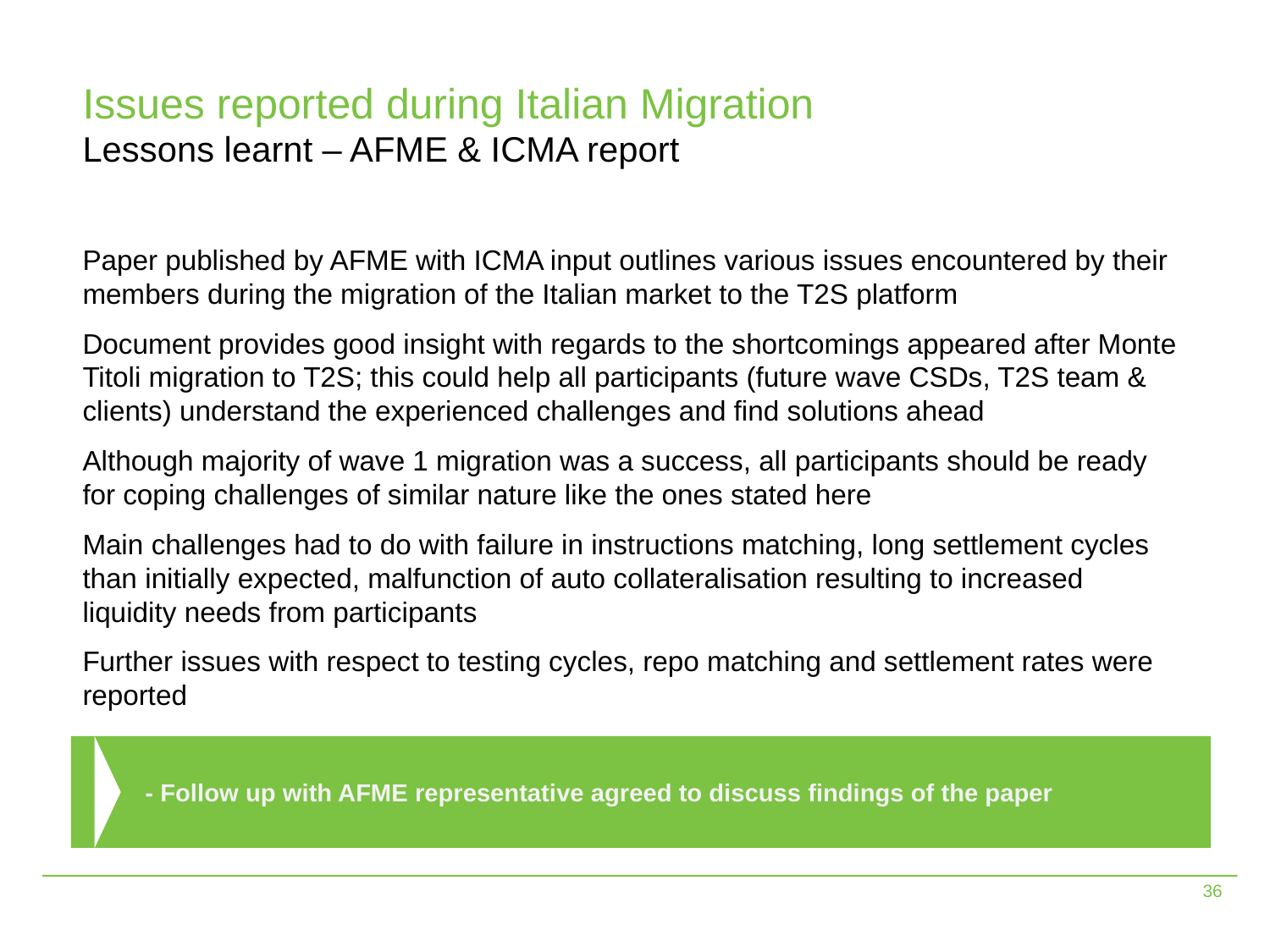

1. T2S Governance | Update
# Issues reported during Italian Migration Lessons learnt – AFME & ICMA report
Paper published by AFME with ICMA input outlines various issues encountered by their members during the migration of the Italian market to the T2S platform
Document provides good insight with regards to the shortcomings appeared after Monte Titoli migration to T2S; this could help all participants (future wave CSDs, T2S team & clients) understand the experienced challenges and find solutions ahead
Although majority of wave 1 migration was a success, all participants should be ready for coping challenges of similar nature like the ones stated here
Main challenges had to do with failure in instructions matching, long settlement cycles than initially expected, malfunction of auto collateralisation resulting to increased liquidity needs from participants
Further issues with respect to testing cycles, repo matching and settlement rates were reported
- Follow up with AFME representative agreed to discuss findings of the paper

36